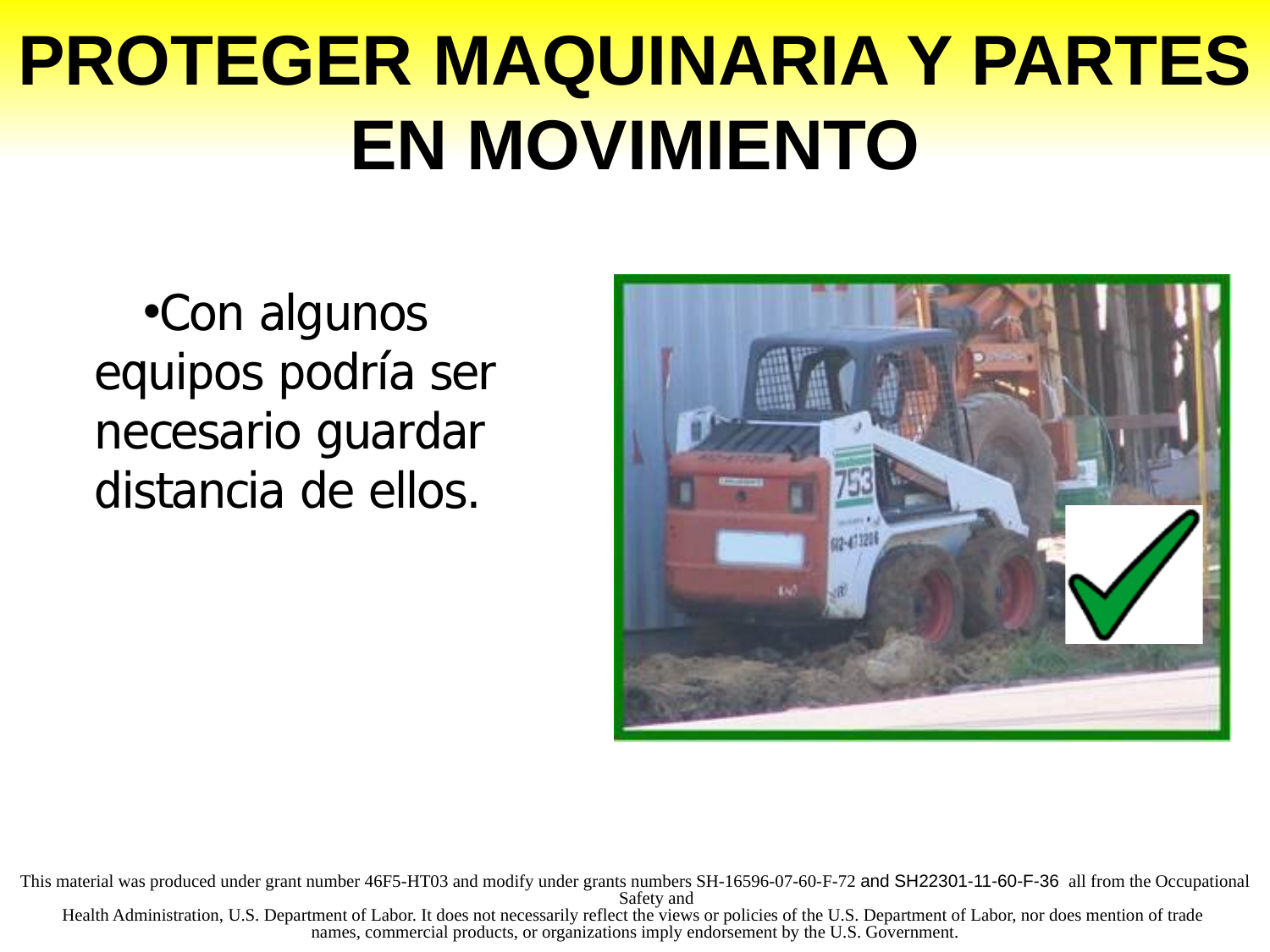

# Proteger Maquinaria y Partes en Movimiento
Con algunos equipos podría ser necesario guardar distancia de ellos.

This material was produced under grant number 46F5-HT03 and modify under grants numbers SH-16596-07-60-F-72 and SH22301-11-60-F-36  all from the Occupational Safety and
Health Administration, U.S. Department of Labor. It does not necessarily reflect the views or policies of the U.S. Department of Labor, nor does mention of trade
names, commercial products, or organizations imply endorsement by the U.S. Government.